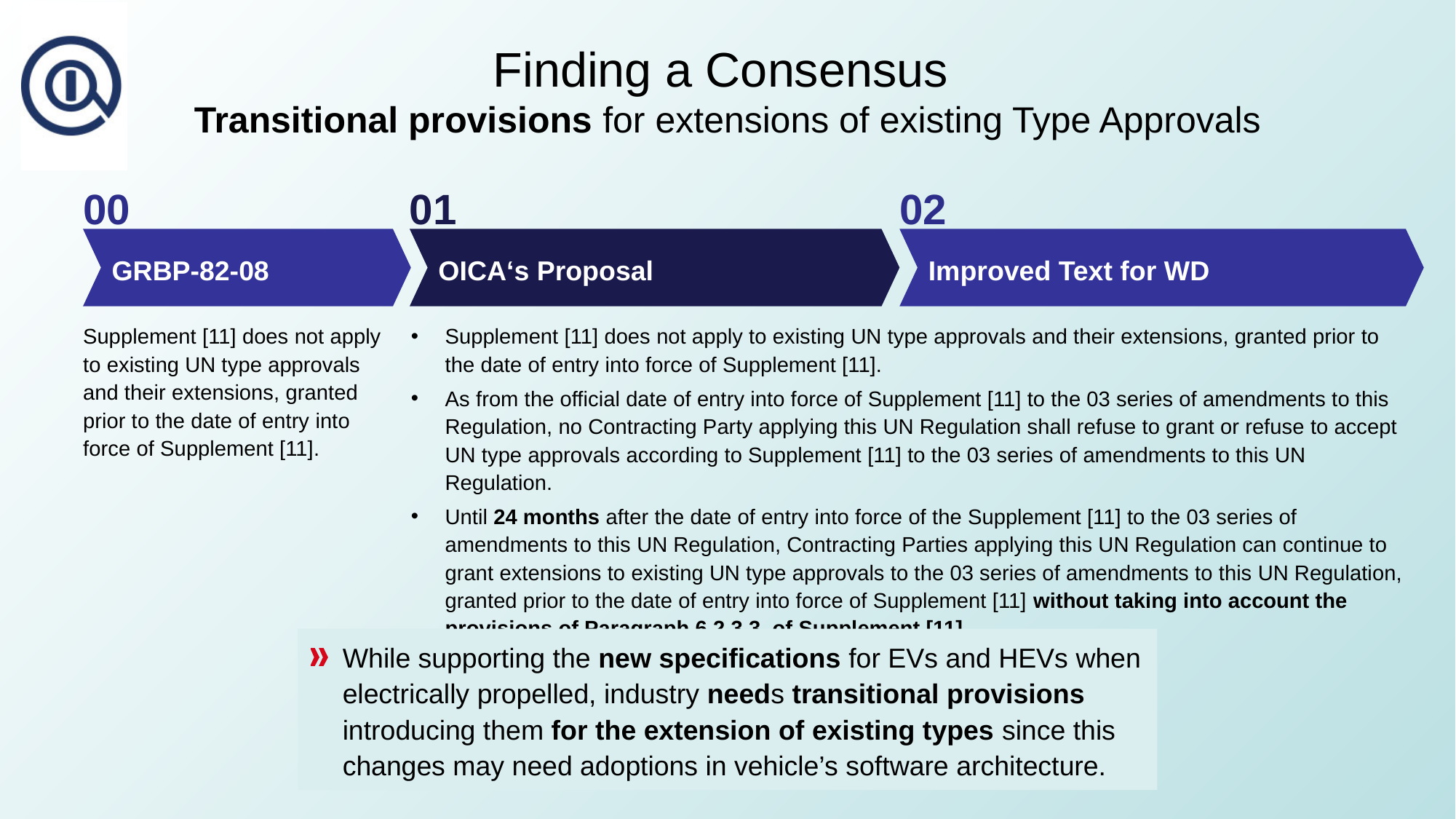

# Finding a Consensus Transitional provisions for extensions of existing Type Approvals
00
01
02
GRBP-82-08
OICA‘s Proposal
Improved Text for WD
Supplement [11] does not apply to existing UN type approvals and their extensions, granted prior to the date of entry into force of Supplement [11].
Supplement [11] does not apply to existing UN type approvals and their extensions, granted prior to the date of entry into force of Supplement [11].
As from the official date of entry into force of Supplement [11] to the 03 series of amendments to this Regulation, no Contracting Party applying this UN Regulation shall refuse to grant or refuse to accept UN type approvals according to Supplement [11] to the 03 series of amendments to this UN Regulation.
Until 24 months after the date of entry into force of the Supplement [11] to the 03 series of amendments to this UN Regulation, Contracting Parties applying this UN Regulation can continue to grant extensions to existing UN type approvals to the 03 series of amendments to this UN Regulation, granted prior to the date of entry into force of Supplement [11] without taking into account the provisions of Paragraph 6.2.3.3. of Supplement [11]
While supporting the new specifications for EVs and HEVs when electrically propelled, industry needs transitional provisions introducing them for the extension of existing types since this changes may need adoptions in vehicle’s software architecture.